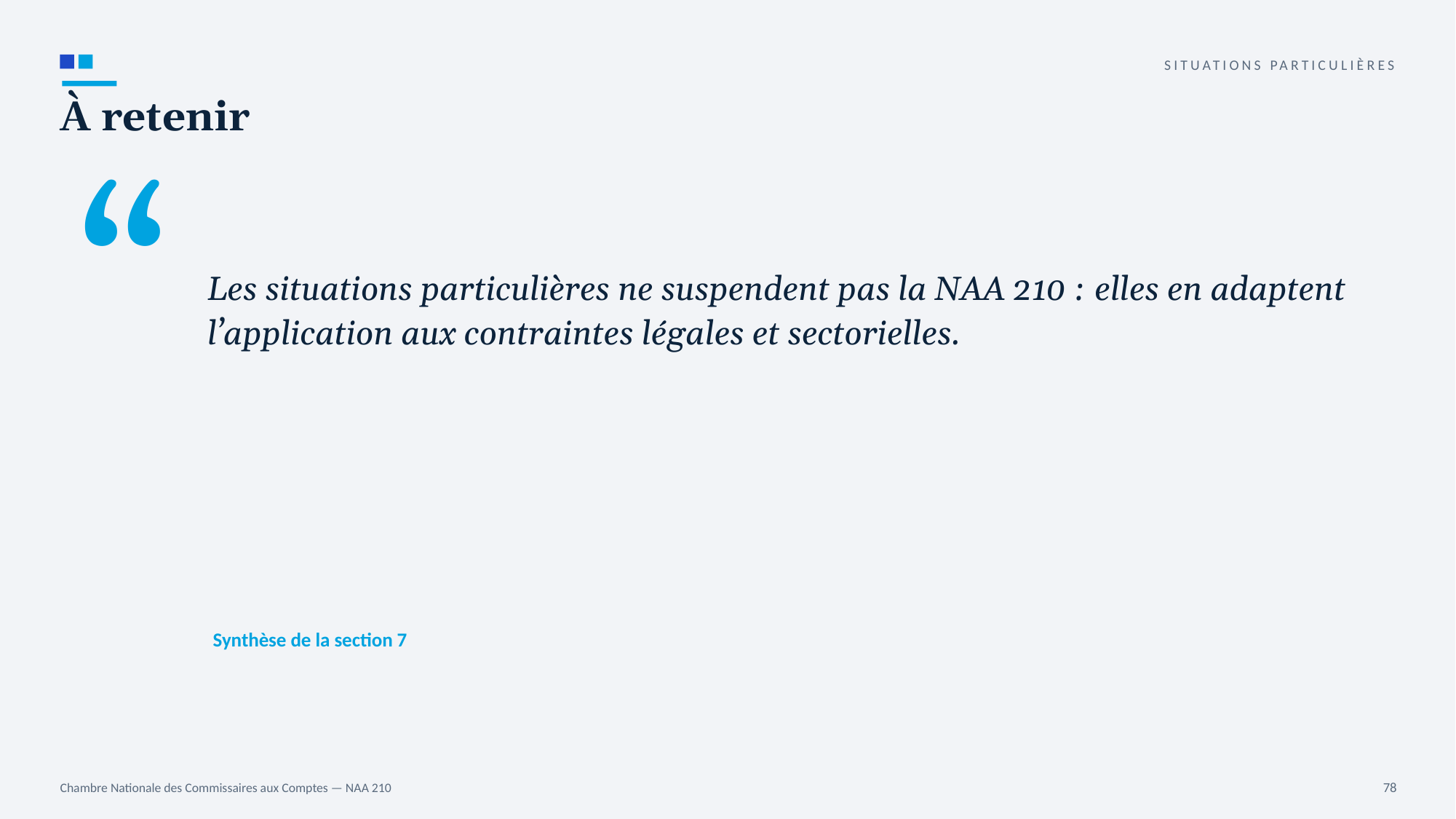

SITUATIONS PARTICULIÈRES

À retenir
“
Les situations particulières ne suspendent pas la NAA 210 : elles en adaptent l’application aux contraintes légales et sectorielles.
Synthèse de la section 7
Chambre Nationale des Commissaires aux Comptes — NAA 210
78